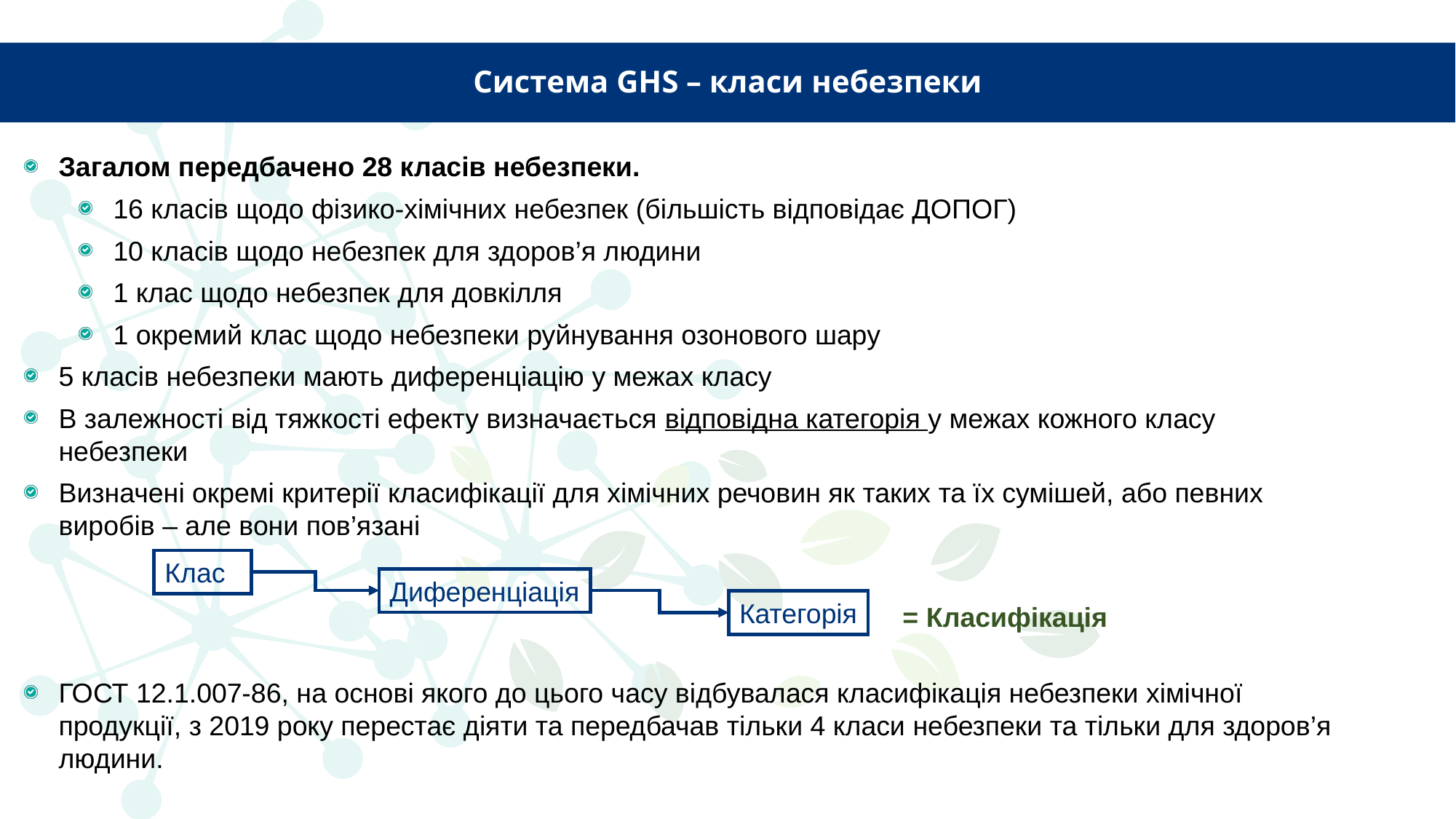

# Система GHS – класи небезпеки
Загалом передбачено 28 класів небезпеки.
16 класів щодо фізико-хімічних небезпек (більшість відповідає ДОПОГ)
10 класів щодо небезпек для здоров’я людини
1 клас щодо небезпек для довкілля
1 окремий клас щодо небезпеки руйнування озонового шару
5 класів небезпеки мають диференціацію у межах класу
В залежності від тяжкості ефекту визначається відповідна категорія у межах кожного класу небезпеки
Визначені окремі критерії класифікації для хімічних речовин як таких та їх сумішей, або певних виробів – але вони пов’язані

ГОСТ 12.1.007-86, на основі якого до цього часу відбувалася класифікація небезпеки хімічної продукції, з 2019 року перестає діяти та передбачав тільки 4 класи небезпеки та тільки для здоров’я людини.

Клас
Диференціація
Категорія
= Класифікація